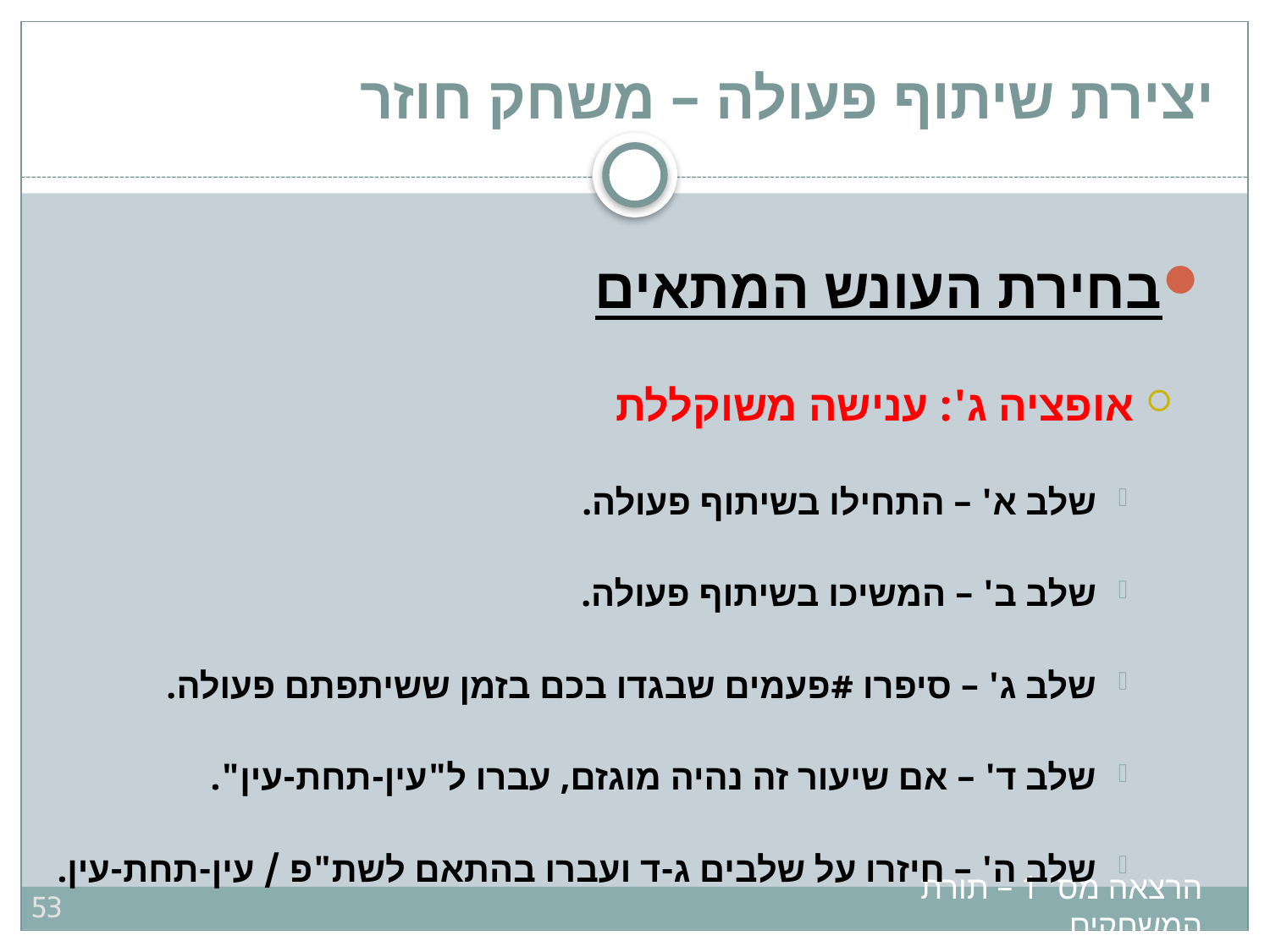

# יצירת שיתוף פעולה – משחק חוזר
בחירת העונש המתאים
אופציה ג': ענישה משוקללת
שלב א' – התחילו בשיתוף פעולה.
שלב ב' – המשיכו בשיתוף פעולה.
שלב ג' – סיפרו #פעמים שבגדו בכם בזמן ששיתפתם פעולה.
שלב ד' – אם שיעור זה נהיה מוגזם, עברו ל"עין-תחת-עין".
שלב ה' – חיזרו על שלבים ג-ד ועברו בהתאם לשת"פ / עין-תחת-עין.

53